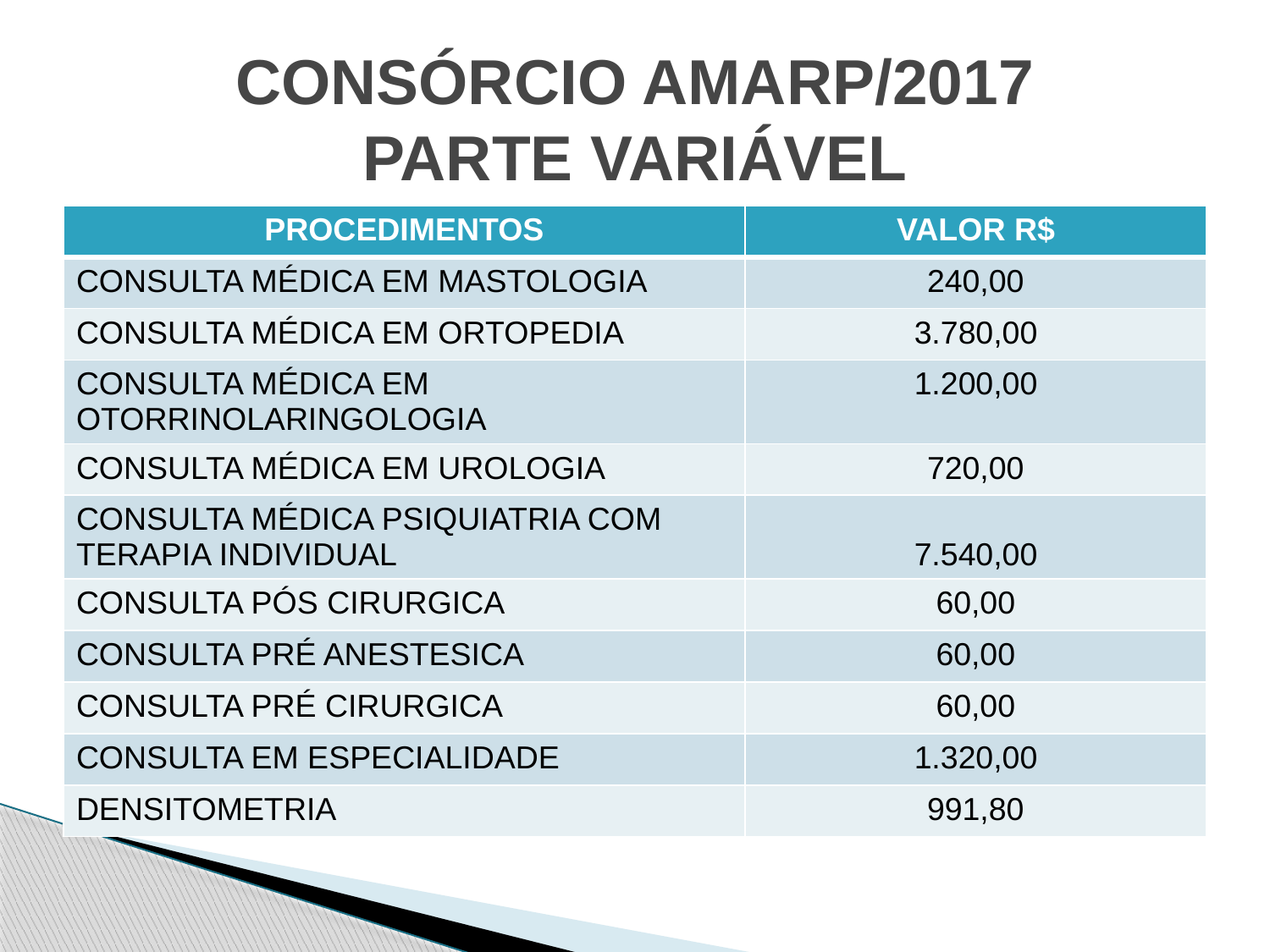

# CONSÓRCIO AMARP/2017 PARTE VARIÁVEL
| PROCEDIMENTOS | VALOR R$ |
| --- | --- |
| CONSULTA MÉDICA EM MASTOLOGIA | 240,00 |
| CONSULTA MÉDICA EM ORTOPEDIA | 3.780,00 |
| CONSULTA MÉDICA EM OTORRINOLARINGOLOGIA | 1.200,00 |
| CONSULTA MÉDICA EM UROLOGIA | 720,00 |
| CONSULTA MÉDICA PSIQUIATRIA COM TERAPIA INDIVIDUAL | 7.540,00 |
| CONSULTA PÓS CIRURGICA | 60,00 |
| CONSULTA PRÉ ANESTESICA | 60,00 |
| CONSULTA PRÉ CIRURGICA | 60,00 |
| CONSULTA EM ESPECIALIDADE | 1.320,00 |
| DENSITOMETRIA | 991,80 |